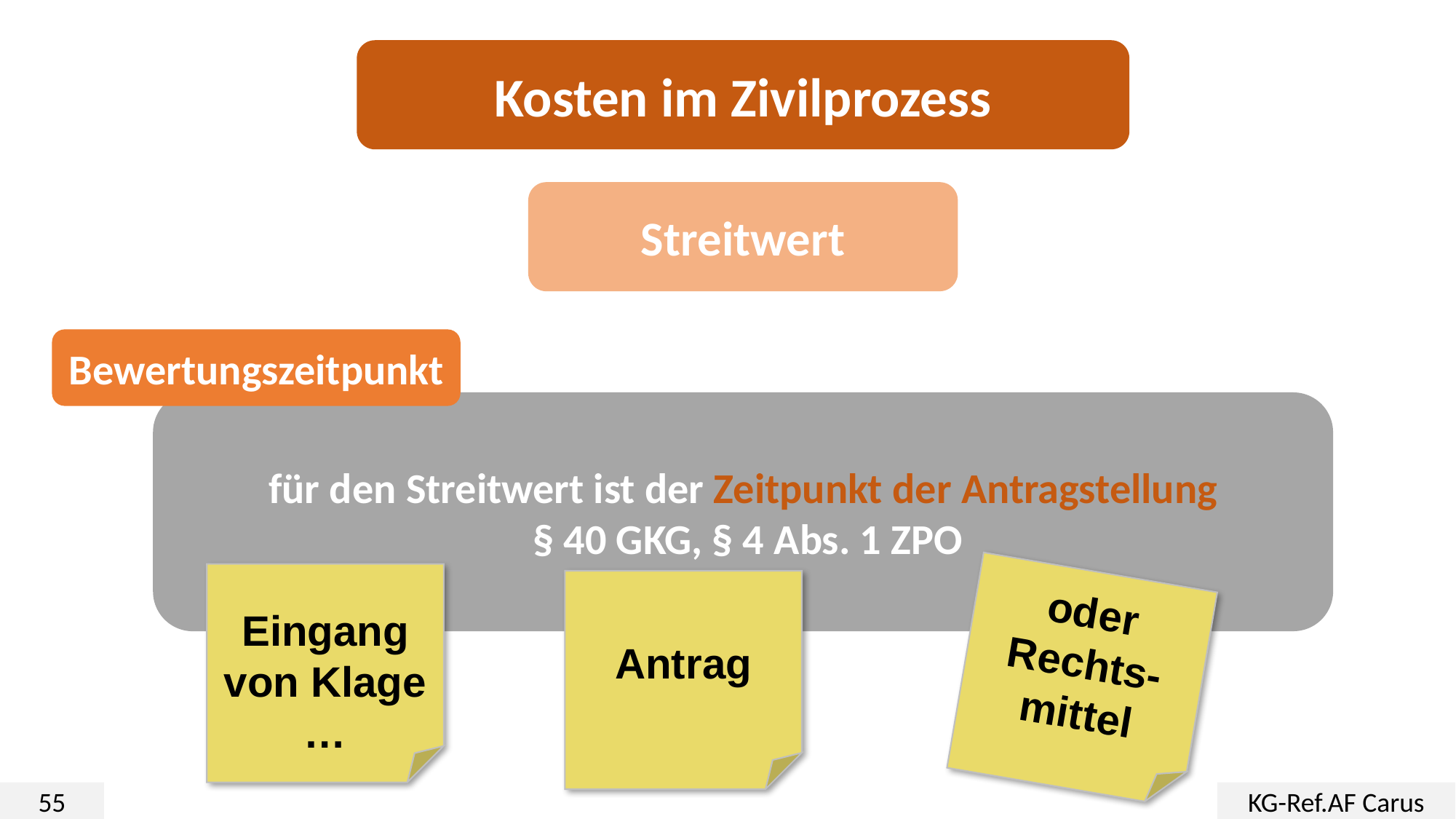

Kosten im Zivilprozess
Streitwert
Bewertungszeitpunkt

für den Streitwert ist der Zeitpunkt der Antragstellung
 § 40 GKG, § 4 Abs. 1 ZPO

Eingang von Klage
…
Antrag
oder Rechts-mittel
55
KG-Ref.AF Carus